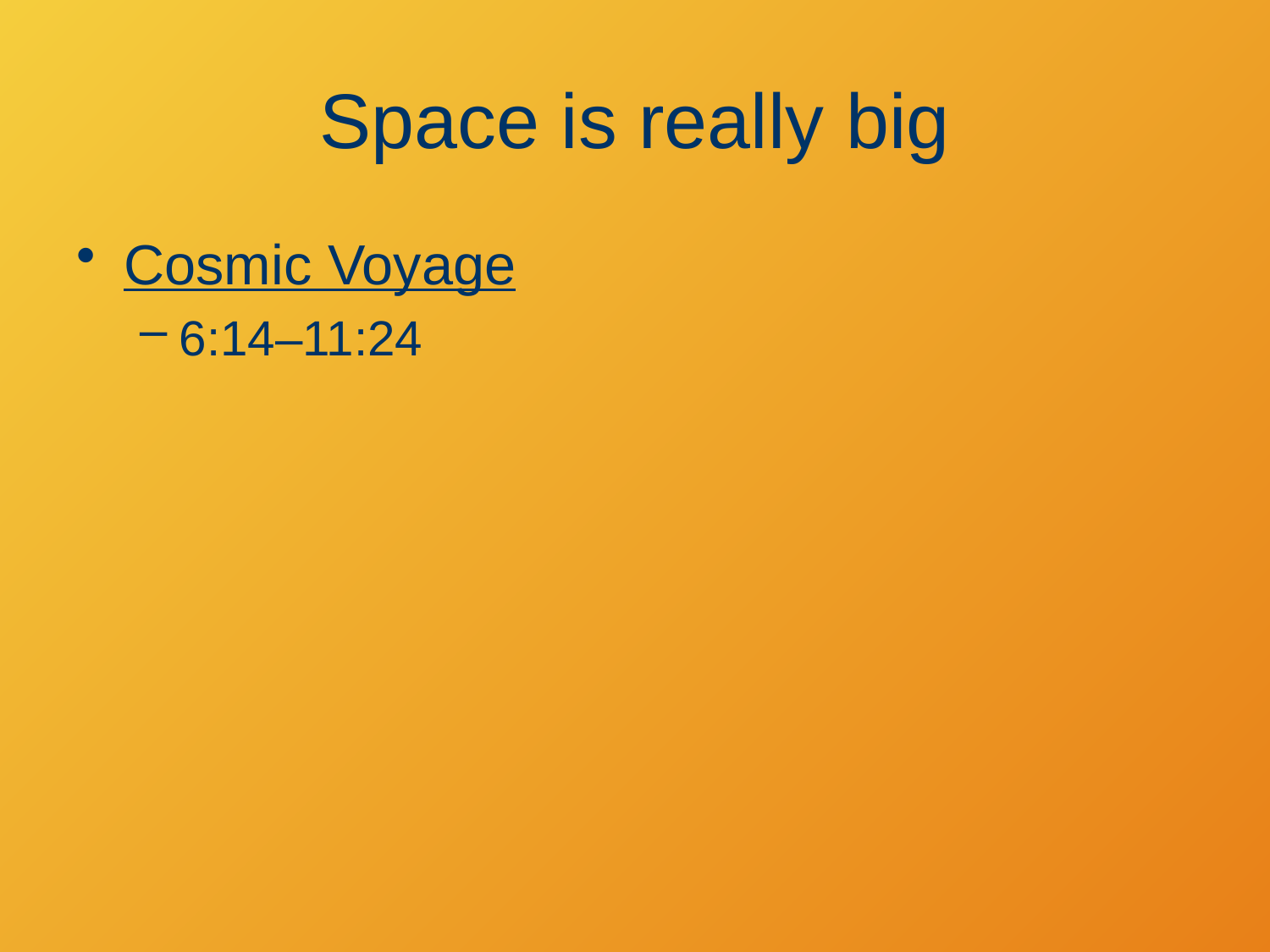

# Space is really big
Cosmic Voyage
6:14–11:24